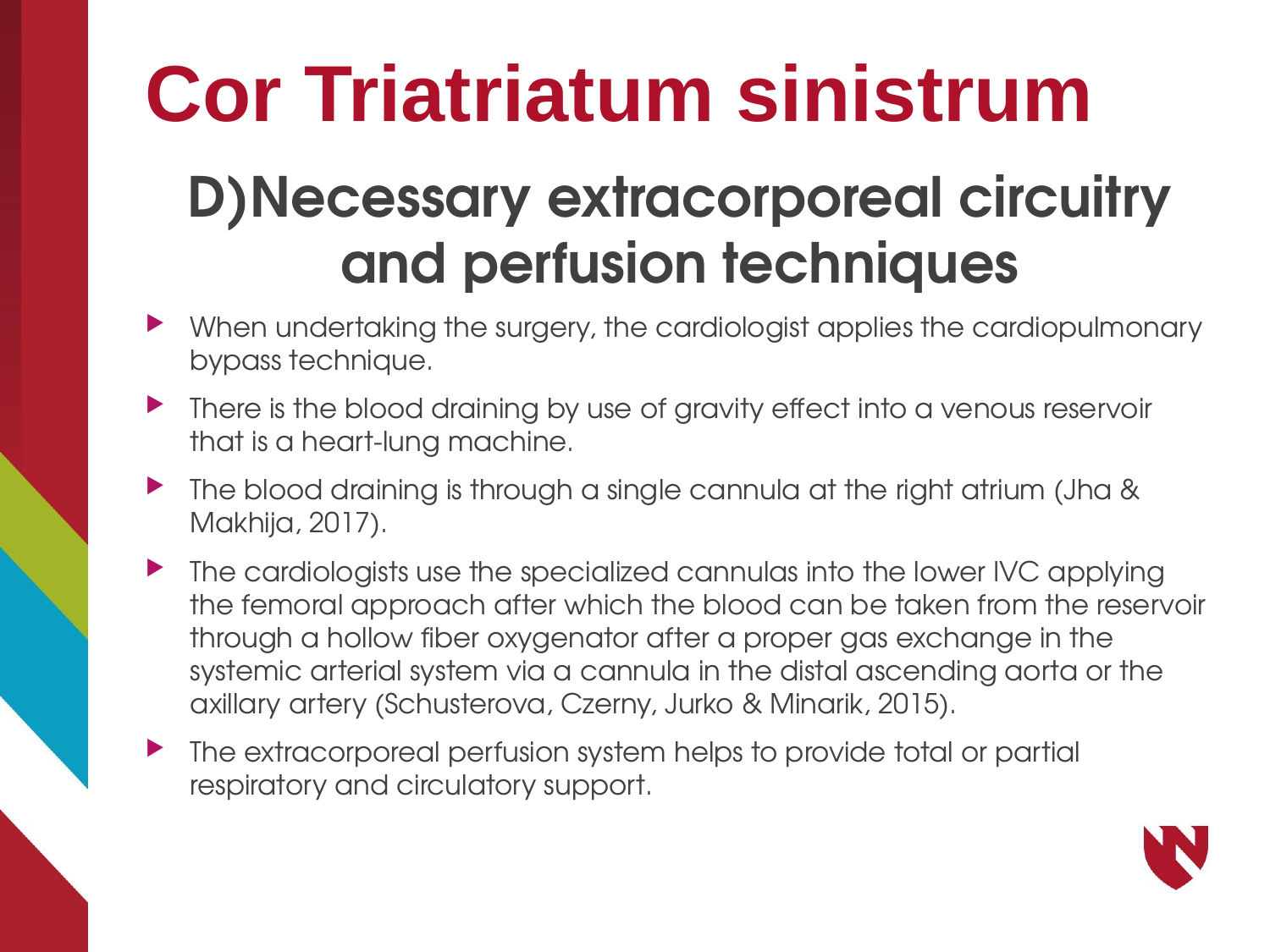

# Cor Triatriatum sinistrum
D)Necessary extracorporeal circuitry and perfusion techniques
When undertaking the surgery, the cardiologist applies the cardiopulmonary bypass technique.
There is the blood draining by use of gravity effect into a venous reservoir that is a heart-lung machine.
The blood draining is through a single cannula at the right atrium (Jha & Makhija, 2017).
The cardiologists use the specialized cannulas into the lower IVC applying the femoral approach after which the blood can be taken from the reservoir through a hollow fiber oxygenator after a proper gas exchange in the systemic arterial system via a cannula in the distal ascending aorta or the axillary artery (Schusterova, Czerny, Jurko & Minarik, 2015).
The extracorporeal perfusion system helps to provide total or partial respiratory and circulatory support.